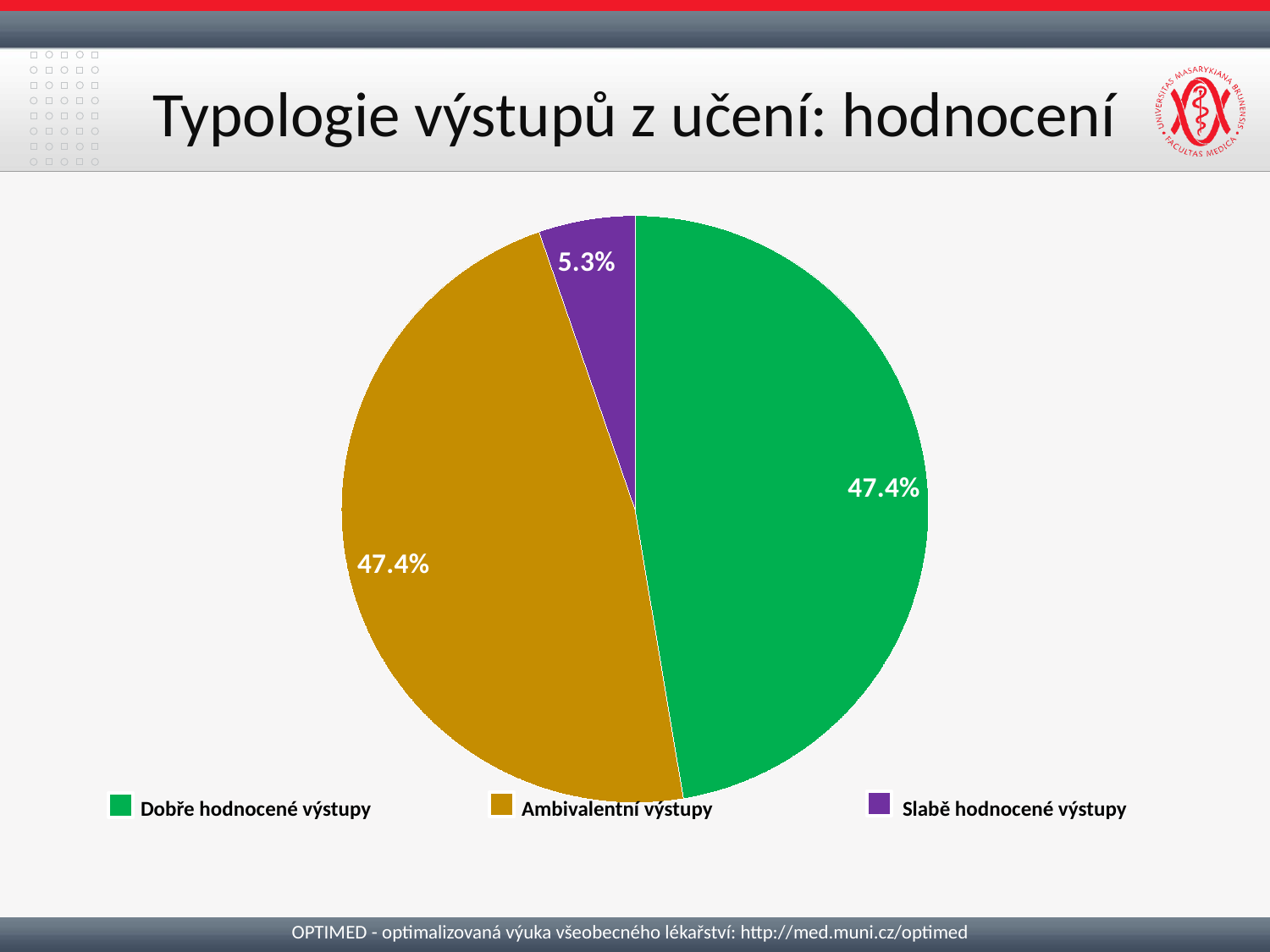

# Typologie výstupů z učení: hodnocení

### Chart

| Category | Prodej |
|---|---|
| 1. čtvrt. | 0.47400000000000003 |
| 2. čtvrt. | 0.47400000000000003 |
| 3. čtvrt. | 0.053000000000000005 |
Dobře hodnocené výstupy		Ambivalentní výstupy		Slabě hodnocené výstupy

OPTIMED - optimalizovaná výuka všeobecného lékařství: http://med.muni.cz/optimed